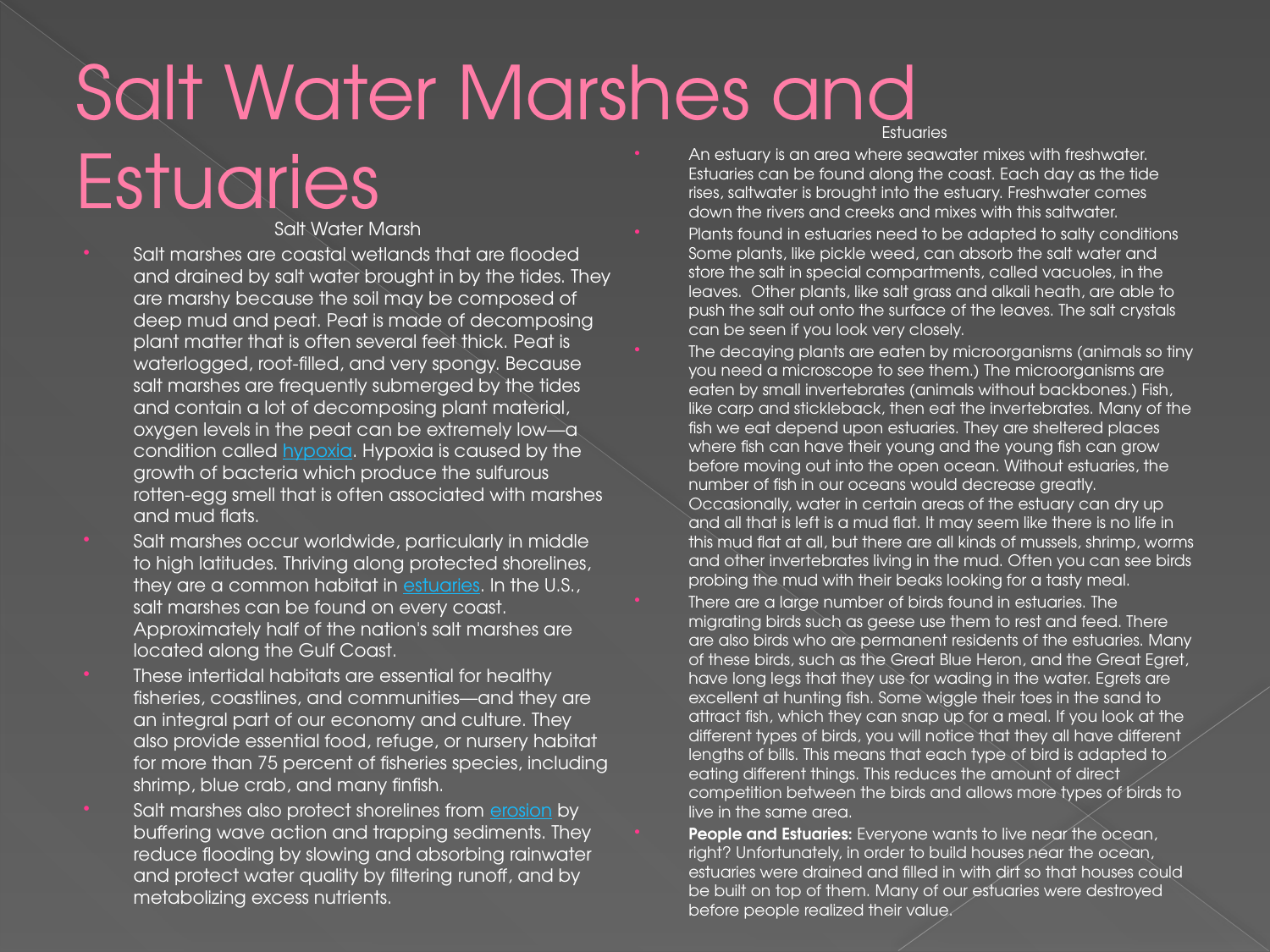

# Salt Water Marshes and Estuaries
Estuaries
An estuary is an area where seawater mixes with freshwater. Estuaries can be found along the coast. Each day as the tide rises, saltwater is brought into the estuary. Freshwater comes down the rivers and creeks and mixes with this saltwater.
Plants found in estuaries need to be adapted to salty conditions Some plants, like pickle weed, can absorb the salt water and store the salt in special compartments, called vacuoles, in the leaves.  Other plants, like salt grass and alkali heath, are able to push the salt out onto the surface of the leaves. The salt crystals can be seen if you look very closely.
The decaying plants are eaten by microorganisms (animals so tiny you need a microscope to see them.) The microorganisms are eaten by small invertebrates (animals without backbones.) Fish, like carp and stickleback, then eat the invertebrates. Many of the fish we eat depend upon estuaries. They are sheltered places where fish can have their young and the young fish can grow before moving out into the open ocean. Without estuaries, the number of fish in our oceans would decrease greatly. Occasionally, water in certain areas of the estuary can dry up and all that is left is a mud flat. It may seem like there is no life in this mud flat at all, but there are all kinds of mussels, shrimp, worms and other invertebrates living in the mud. Often you can see birds probing the mud with their beaks looking for a tasty meal.
There are a large number of birds found in estuaries. The migrating birds such as geese use them to rest and feed. There are also birds who are permanent residents of the estuaries. Many of these birds, such as the Great Blue Heron, and the Great Egret, have long legs that they use for wading in the water. Egrets are excellent at hunting fish. Some wiggle their toes in the sand to attract fish, which they can snap up for a meal. If you look at the different types of birds, you will notice that they all have different lengths of bills. This means that each type of bird is adapted to eating different things. This reduces the amount of direct competition between the birds and allows more types of birds to live in the same area.
People and Estuaries: Everyone wants to live near the ocean, right? Unfortunately, in order to build houses near the ocean, estuaries were drained and filled in with dirt so that houses could be built on top of them. Many of our estuaries were destroyed before people realized their value.
Salt Water Marsh
Salt marshes are coastal wetlands that are flooded and drained by salt water brought in by the tides. They are marshy because the soil may be composed of deep mud and peat. Peat is made of decomposing plant matter that is often several feet thick. Peat is waterlogged, root-filled, and very spongy. Because salt marshes are frequently submerged by the tides and contain a lot of decomposing plant material, oxygen levels in the peat can be extremely low—a condition called hypoxia. Hypoxia is caused by the growth of bacteria which produce the sulfurous rotten-egg smell that is often associated with marshes and mud flats.
Salt marshes occur worldwide, particularly in middle to high latitudes. Thriving along protected shorelines, they are a common habitat in estuaries. In the U.S., salt marshes can be found on every coast. Approximately half of the nation's salt marshes are located along the Gulf Coast.
These intertidal habitats are essential for healthy fisheries, coastlines, and communities—and they are an integral part of our economy and culture. They also provide essential food, refuge, or nursery habitat for more than 75 percent of fisheries species, including shrimp, blue crab, and many finfish.
Salt marshes also protect shorelines from erosion by buffering wave action and trapping sediments. They reduce flooding by slowing and absorbing rainwater and protect water quality by filtering runoff, and by metabolizing excess nutrients.